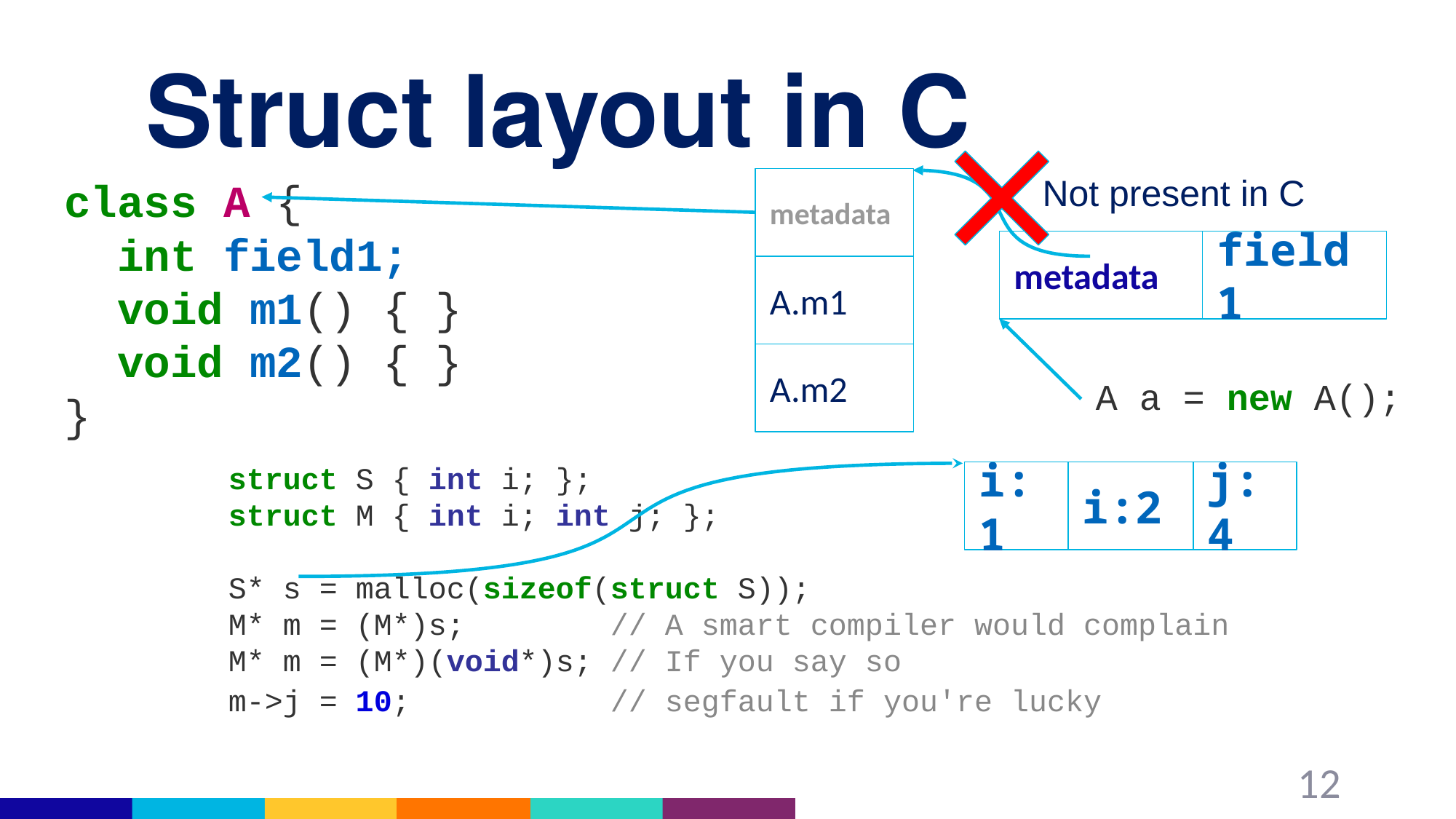

# Struct layout in C

Not present in C
class A {
  int field1;
  void m1() { }
  void m2() { }
}
metadata
metadata
field1
A.m1
A.m2
A a = new A();
struct S { int i; };
struct M { int i; int j; };

S* s = malloc(sizeof(struct S));
M* m = (M*)s;        // A smart compiler would complain
M* m = (M*)(void*)s; // If you say so
m->j = 10;           // segfault if you're lucky
i:1
i:2
j:4
12